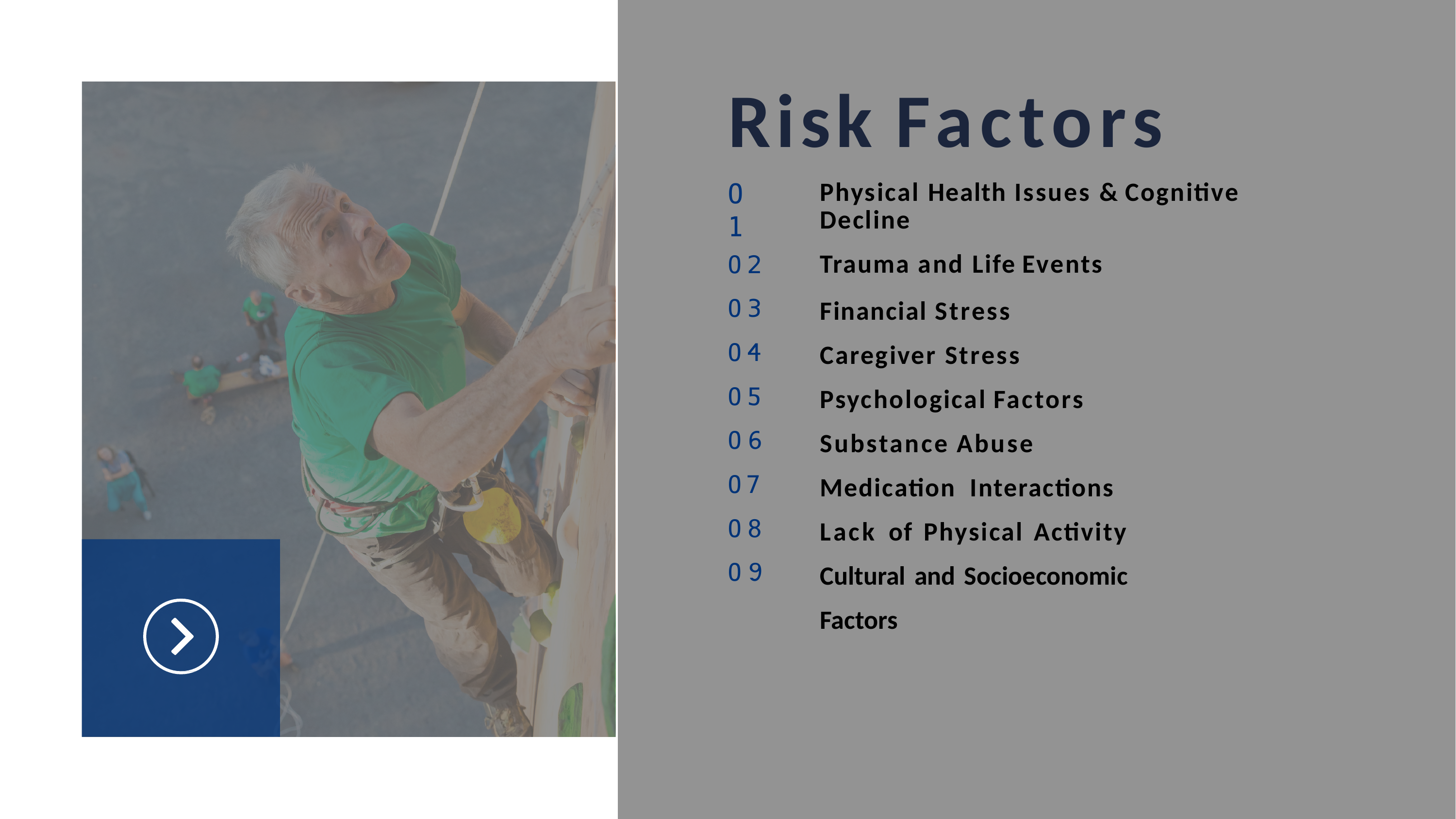

# Risk Factors

Physical Health Issues & Cognitive  Decline
Trauma and Life Events
Financial Stress  Caregiver Stress  Psychological Factors  Substance Abuse
Medication Interactions  Lack of Physical Activity Cultural and Socioeconomic Factors

01
02
03
04
05
06
07
08
09